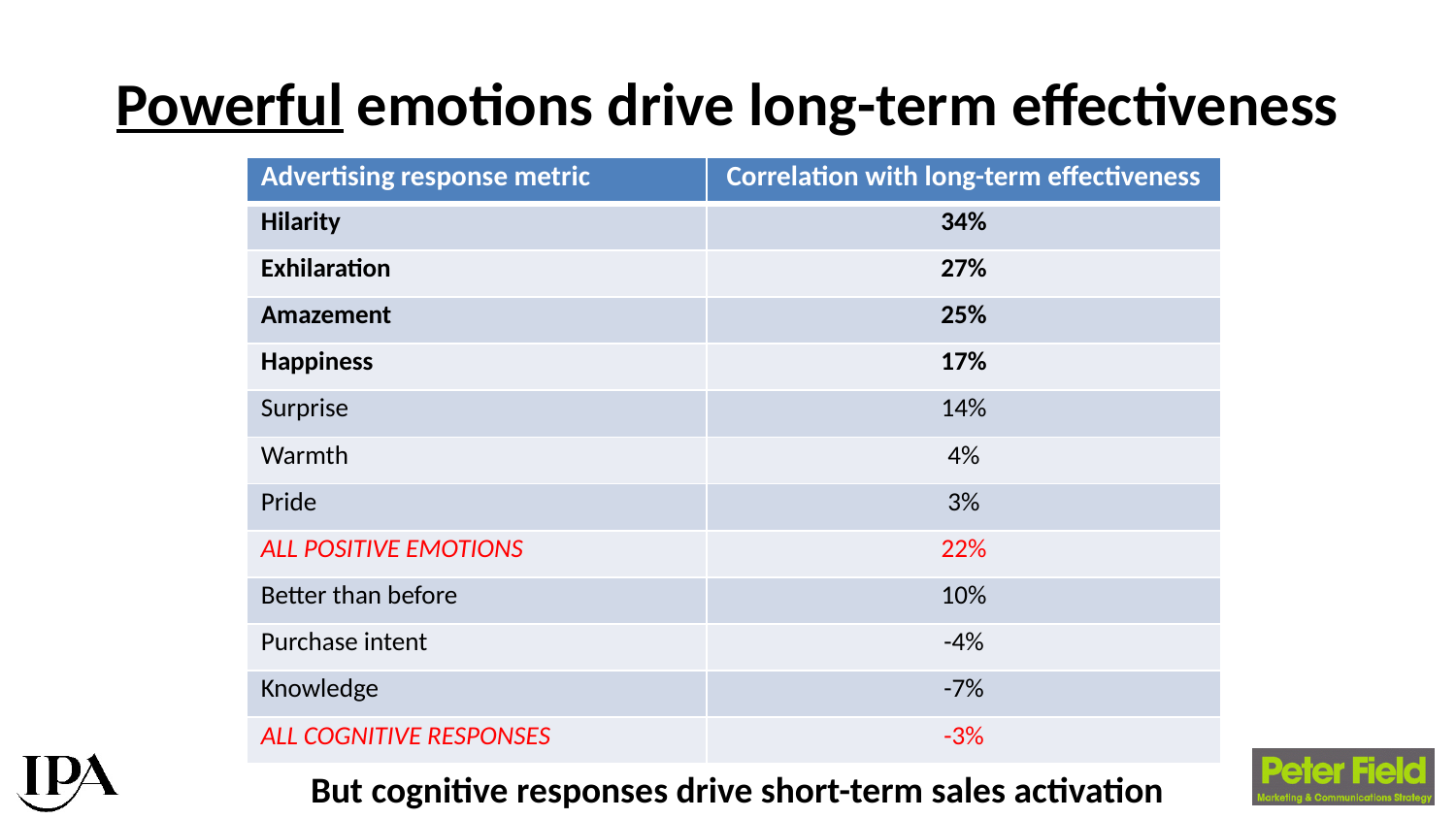

# Powerful emotions drive long-term effectiveness
| Advertising response metric | Correlation with long-term effectiveness |
| --- | --- |
| Hilarity | 34% |
| Exhilaration | 27% |
| Amazement | 25% |
| Happiness | 17% |
| Surprise | 14% |
| Warmth | 4% |
| Pride | 3% |
| ALL POSITIVE EMOTIONS | 22% |
| Better than before | 10% |
| Purchase intent | -4% |
| Knowledge | -7% |
| ALL COGNITIVE RESPONSES | -3% |
But cognitive responses drive short-term sales activation